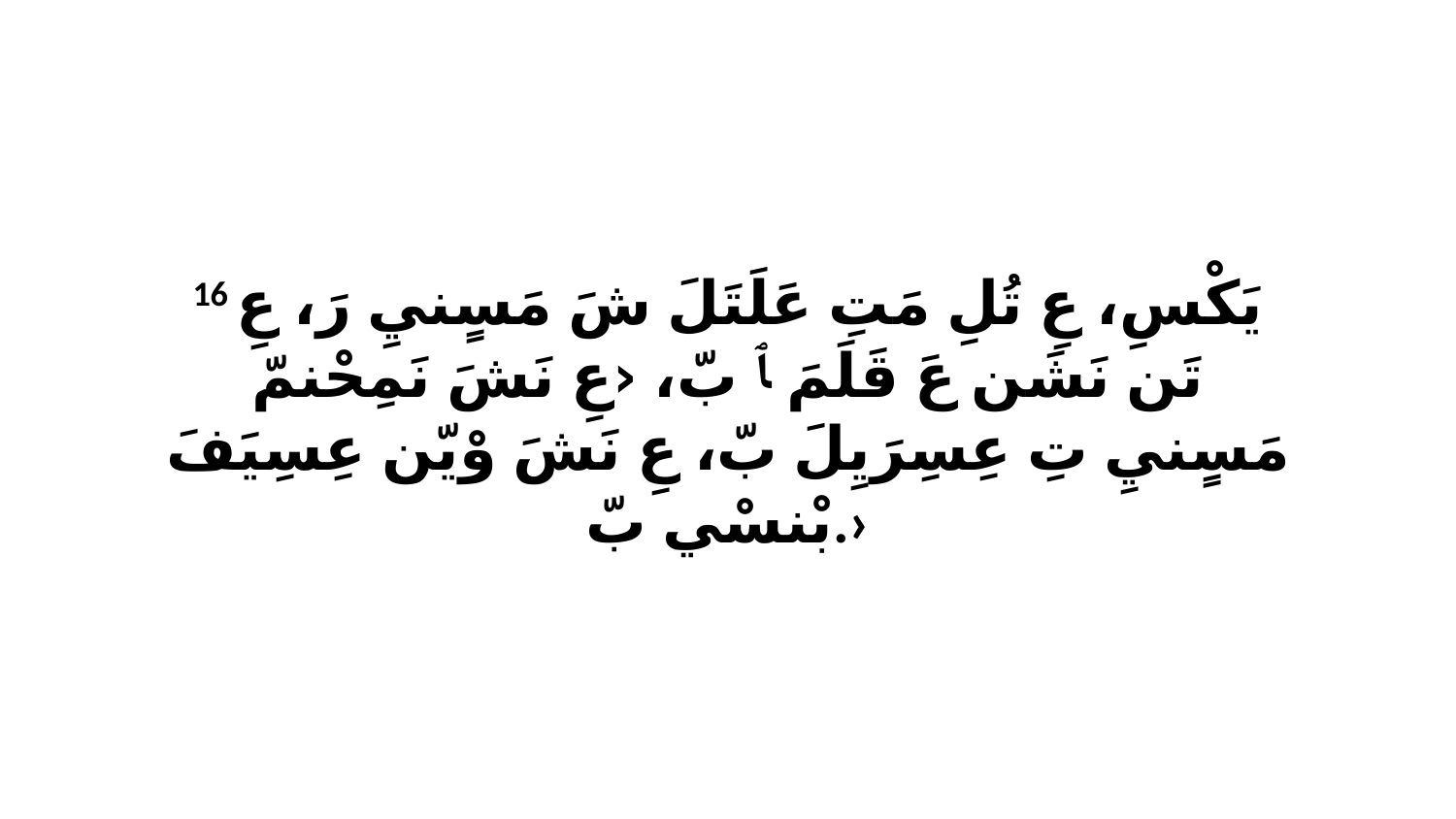

16 يَكْسِ، عِ تُلِ مَتِ عَلَتَلَ شَ مَسٍنيِ رَ، عِ تَن نَشَن عَ قَلَمَ ﭑ بّ، ‹عِ نَشَ نَمِحْنمّ مَسٍنيِ تِ عِسِرَيِلَ بّ، عِ نَشَ وْيّن عِسِيَفَ بْنسْي بّ.›